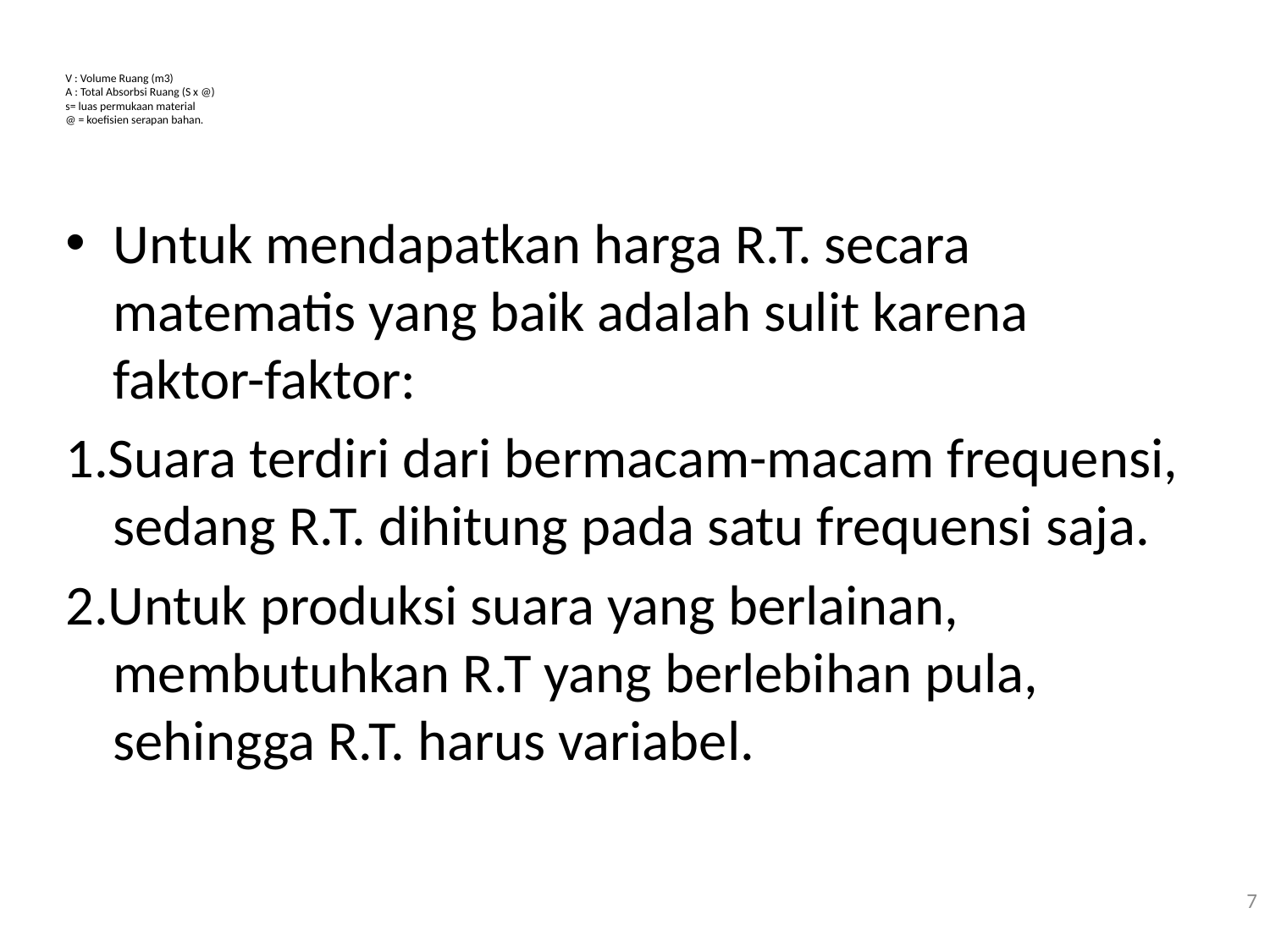

# V : Volume Ruang (m3) A : Total Absorbsi Ruang (S x @) s= luas permukaan material @ = koefisien serapan bahan.
Untuk mendapatkan harga R.T. secara matematis yang baik adalah sulit karena faktor-faktor:
1.Suara terdiri dari bermacam-macam frequensi, sedang R.T. dihitung pada satu frequensi saja.
2.Untuk produksi suara yang berlainan, membutuhkan R.T yang berlebihan pula, sehingga R.T. harus variabel.
7